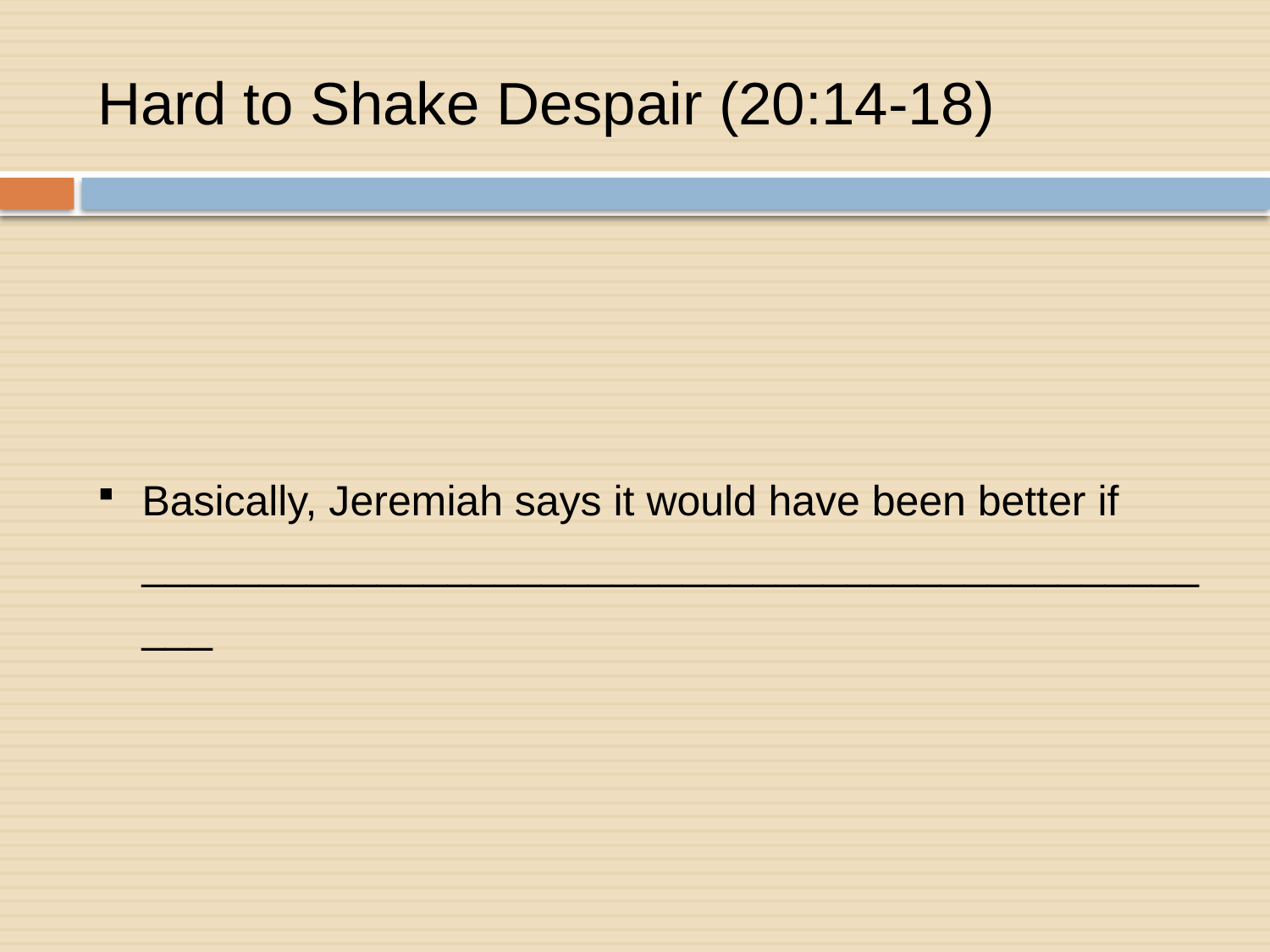

# Hard to Shake Despair (20:14-18)
Basically, Jeremiah says it would have been better if ________________________________________________